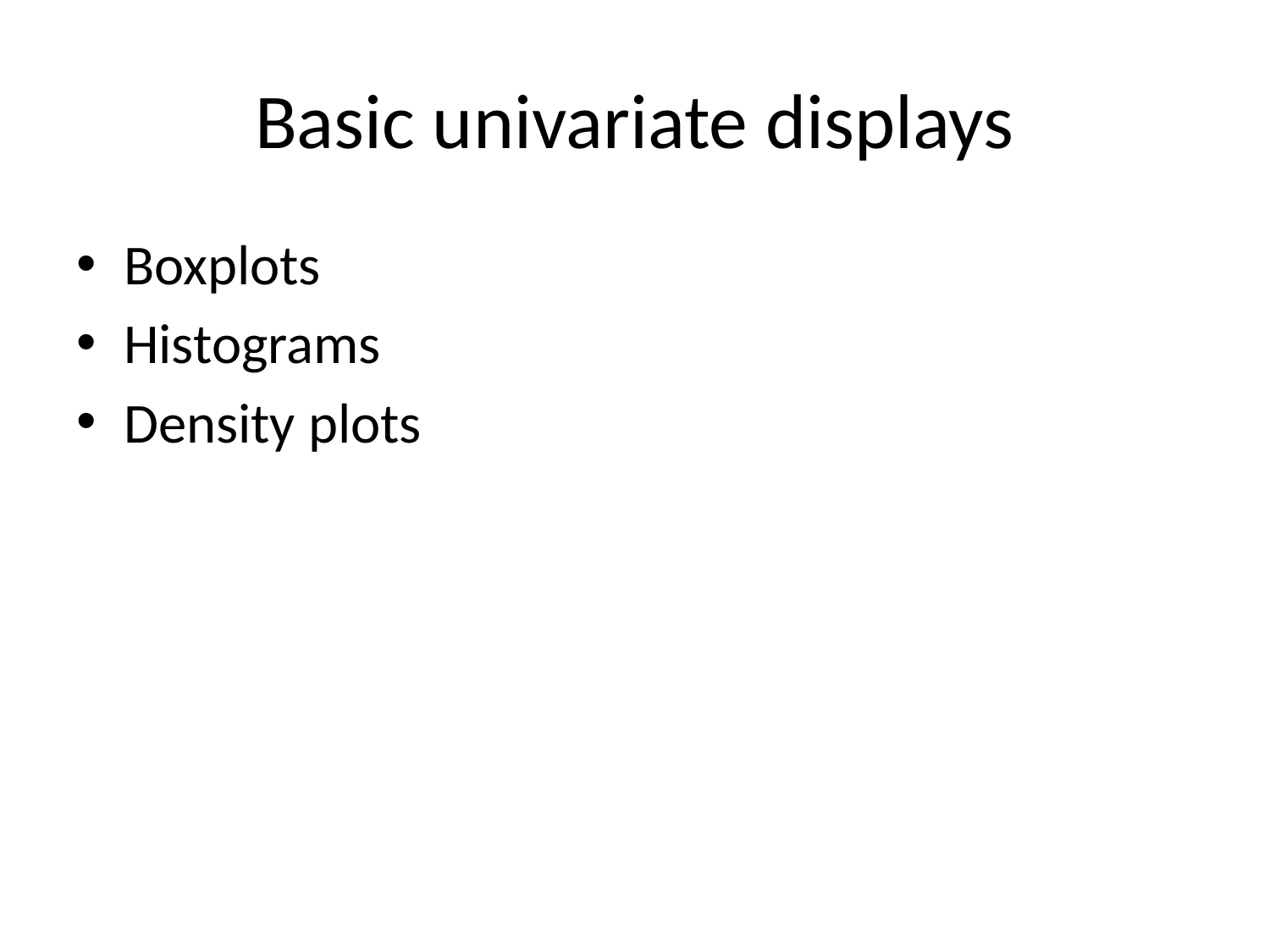

# Basic univariate displays
Boxplots
Histograms
Density plots